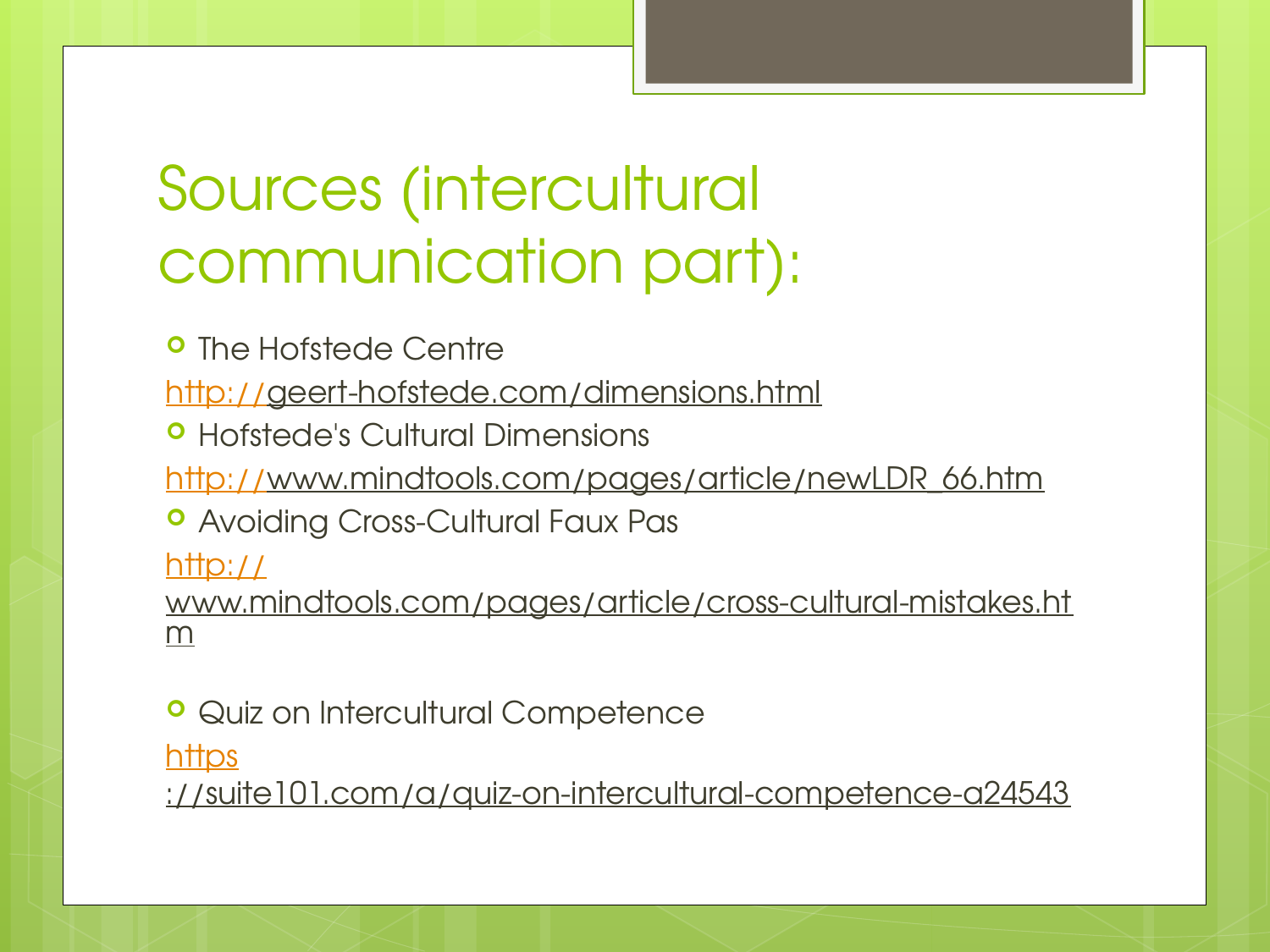

# Sources (intercultural communication part):
The Hofstede Centre
http://geert-hofstede.com/dimensions.html
Hofstede's Cultural Dimensions
http://www.mindtools.com/pages/article/newLDR_66.htm
Avoiding Cross-Cultural Faux Pas
http://www.mindtools.com/pages/article/cross-cultural-mistakes.htm
Quiz on Intercultural Competence
https://suite101.com/a/quiz-on-intercultural-competence-a24543